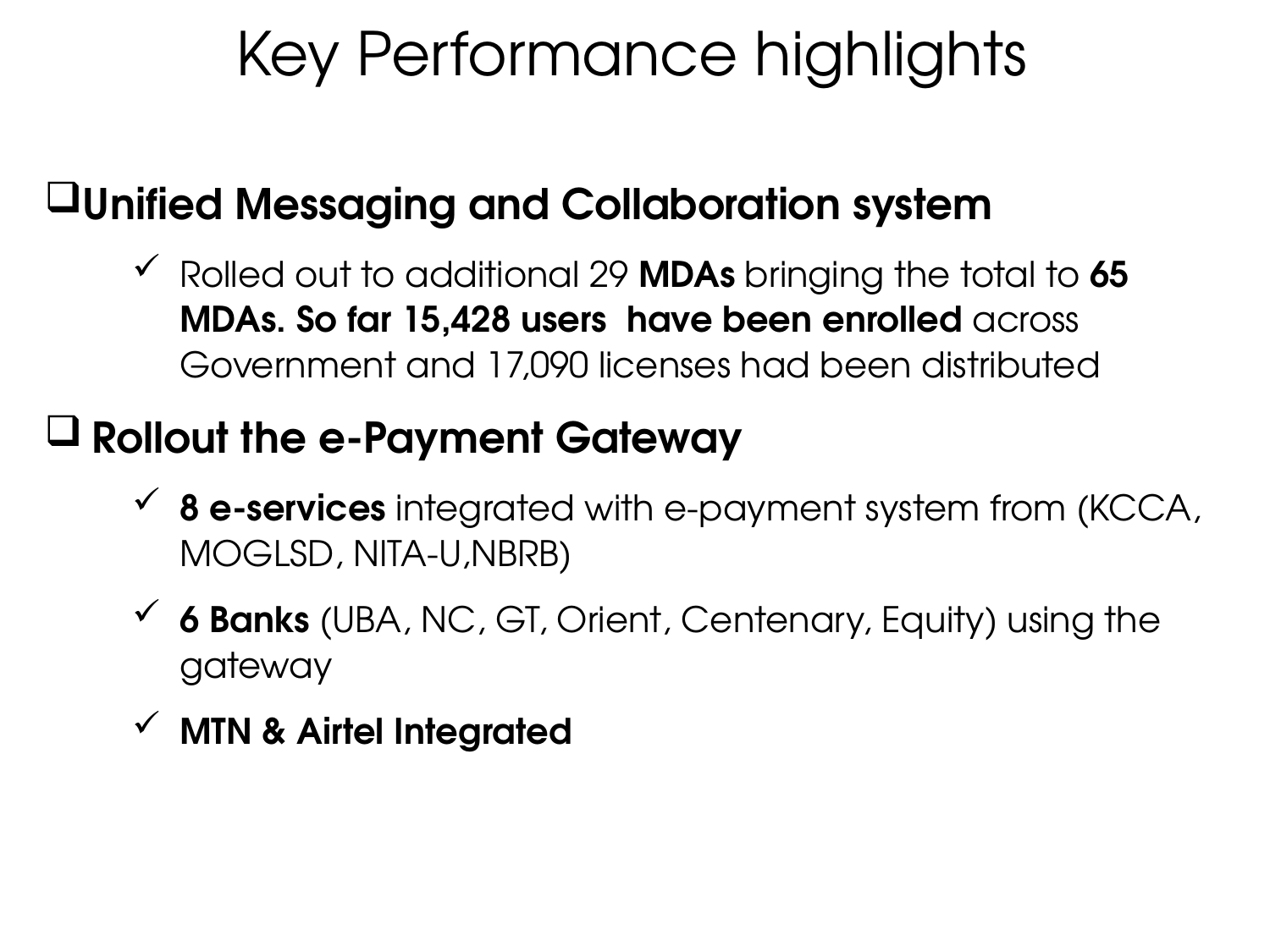

# Key Performance highlights
Unified Messaging and Collaboration system
Rolled out to additional 29 MDAs bringing the total to 65 MDAs. So far 15,428 users  have been enrolled across Government and 17,090 licenses had been distributed
Rollout the e-Payment Gateway
8 e-services integrated with e-payment system from (KCCA, MOGLSD, NITA-U,NBRB)
6 Banks (UBA, NC, GT, Orient, Centenary, Equity) using the gateway
MTN & Airtel Integrated